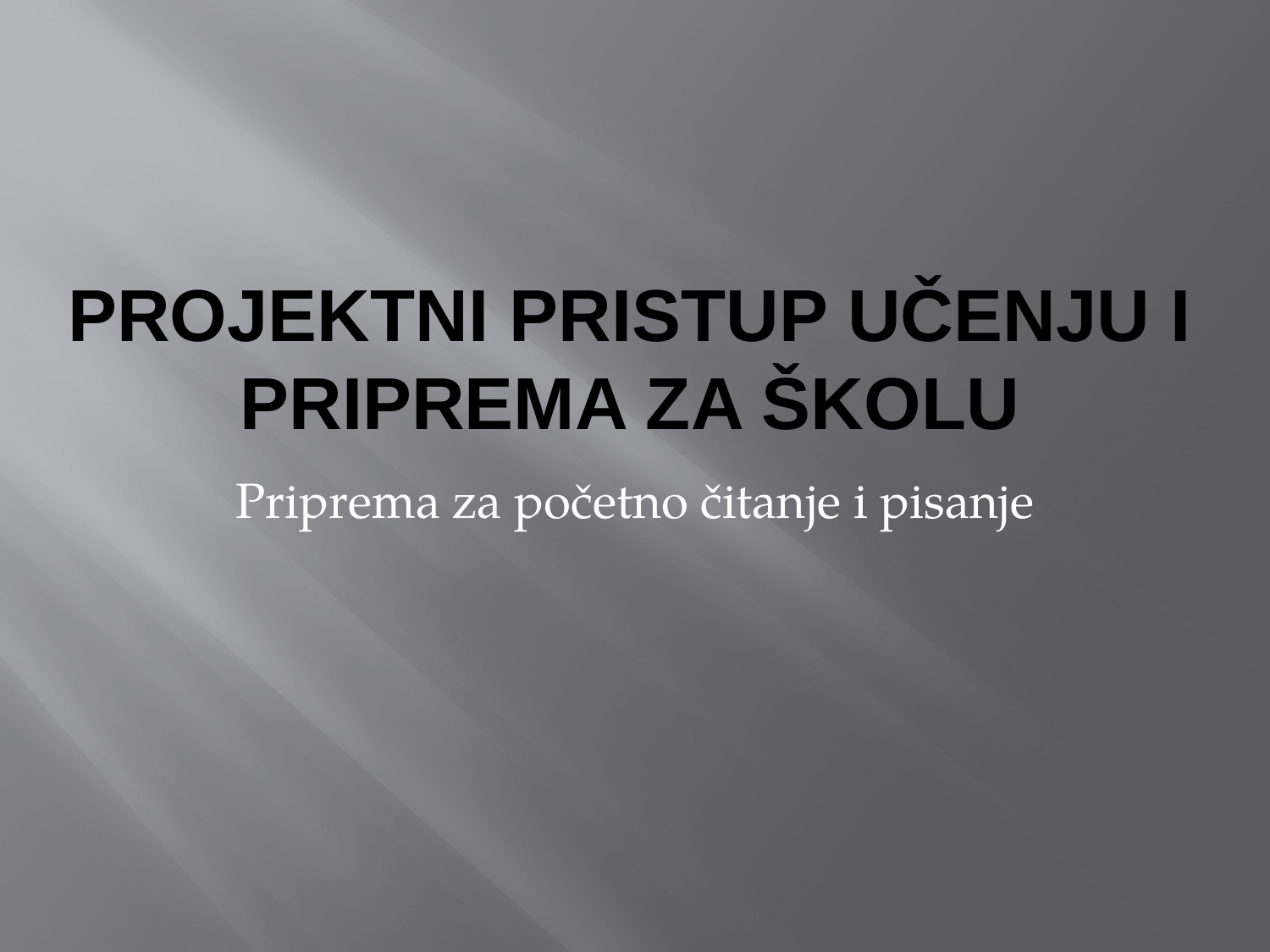

# Projektni pristup učenju i priprema za školu
Priprema za početno čitanje i pisanje